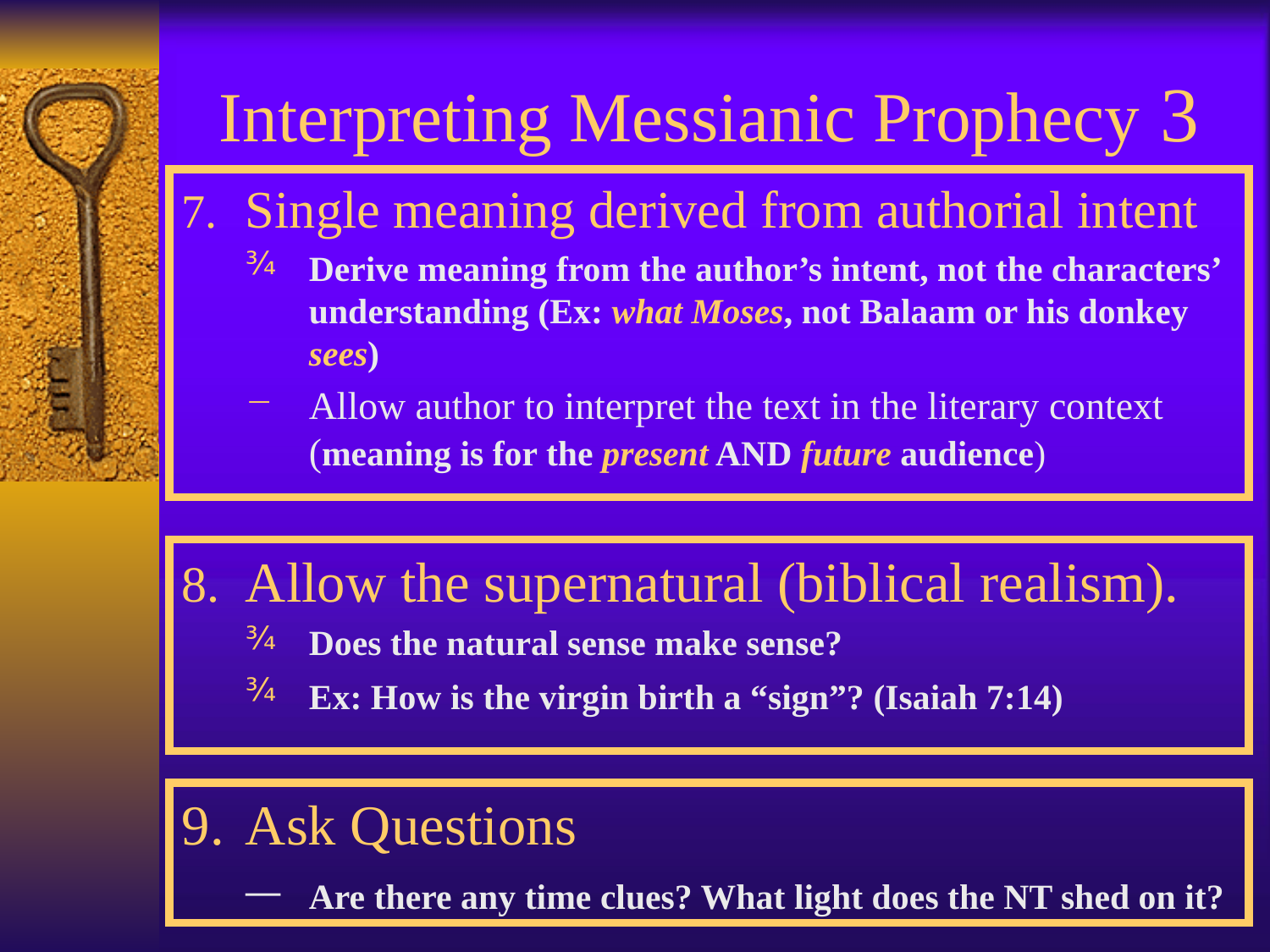

# Interpreting Messianic Prophecy 3
Single meaning derived from authorial intent
Derive meaning from the author’s intent, not the characters’ understanding (Ex: what Moses, not Balaam or his donkey sees)
Allow author to interpret the text in the literary context (meaning is for the present AND future audience)
Allow the supernatural (biblical realism).
Does the natural sense make sense?
Ex: How is the virgin birth a “sign”? (Isaiah 7:14)
Ask Questions
Are there any time clues? What light does the NT shed on it?